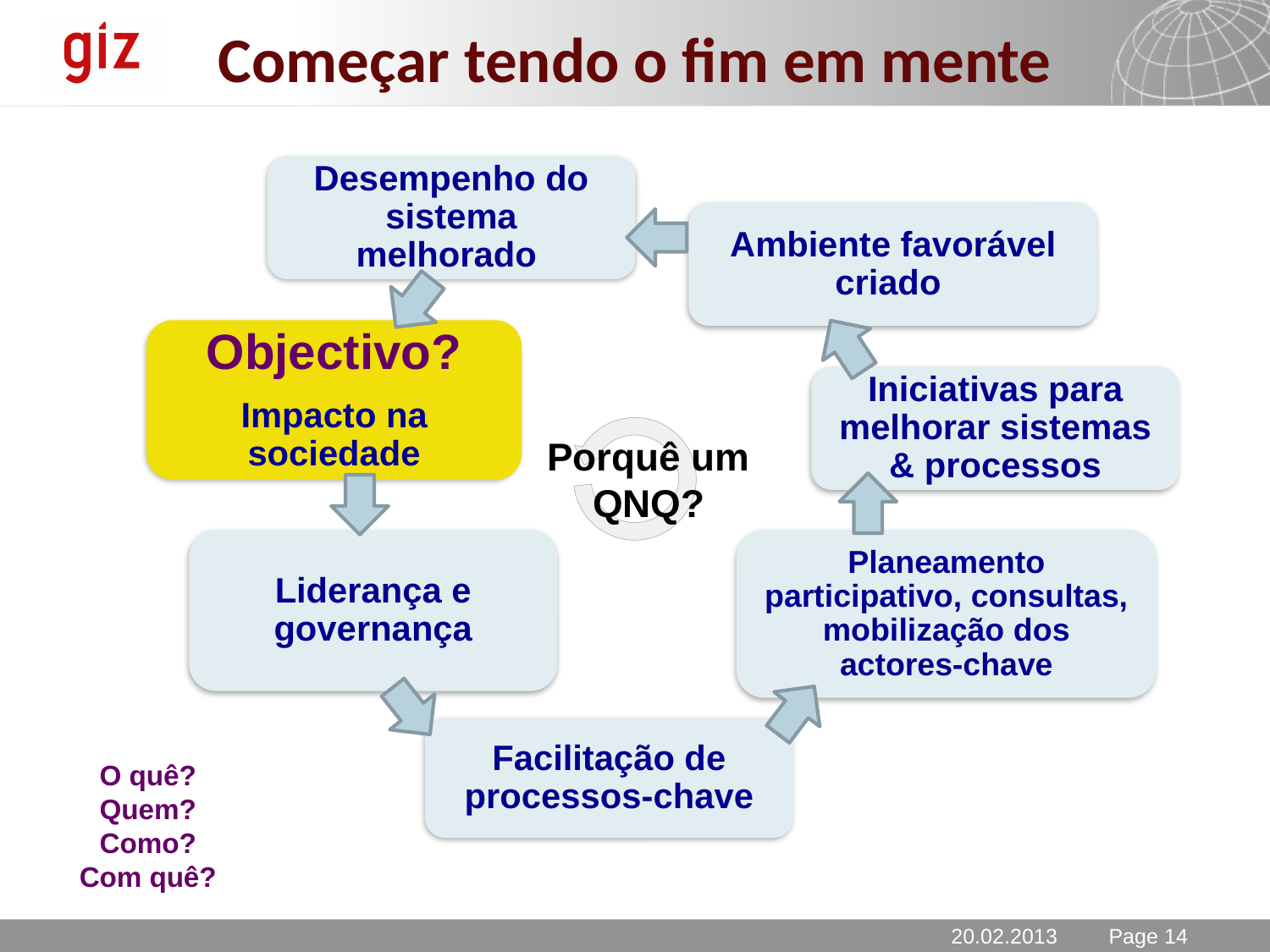

Começar tendo o fim em mente

Desempenho do sistema melhorado

Ambiente favorável criado

Objectivo?
Impacto na sociedade

Iniciativas para melhorar sistemas & processos

Porquê um
QNQ?

Liderança e governança

Planeamento participativo, consultas, mobilização dos actores-chave

Facilitação de processos-chave
O quê?
Quem?
Como?
Com quê?
20.02.2013